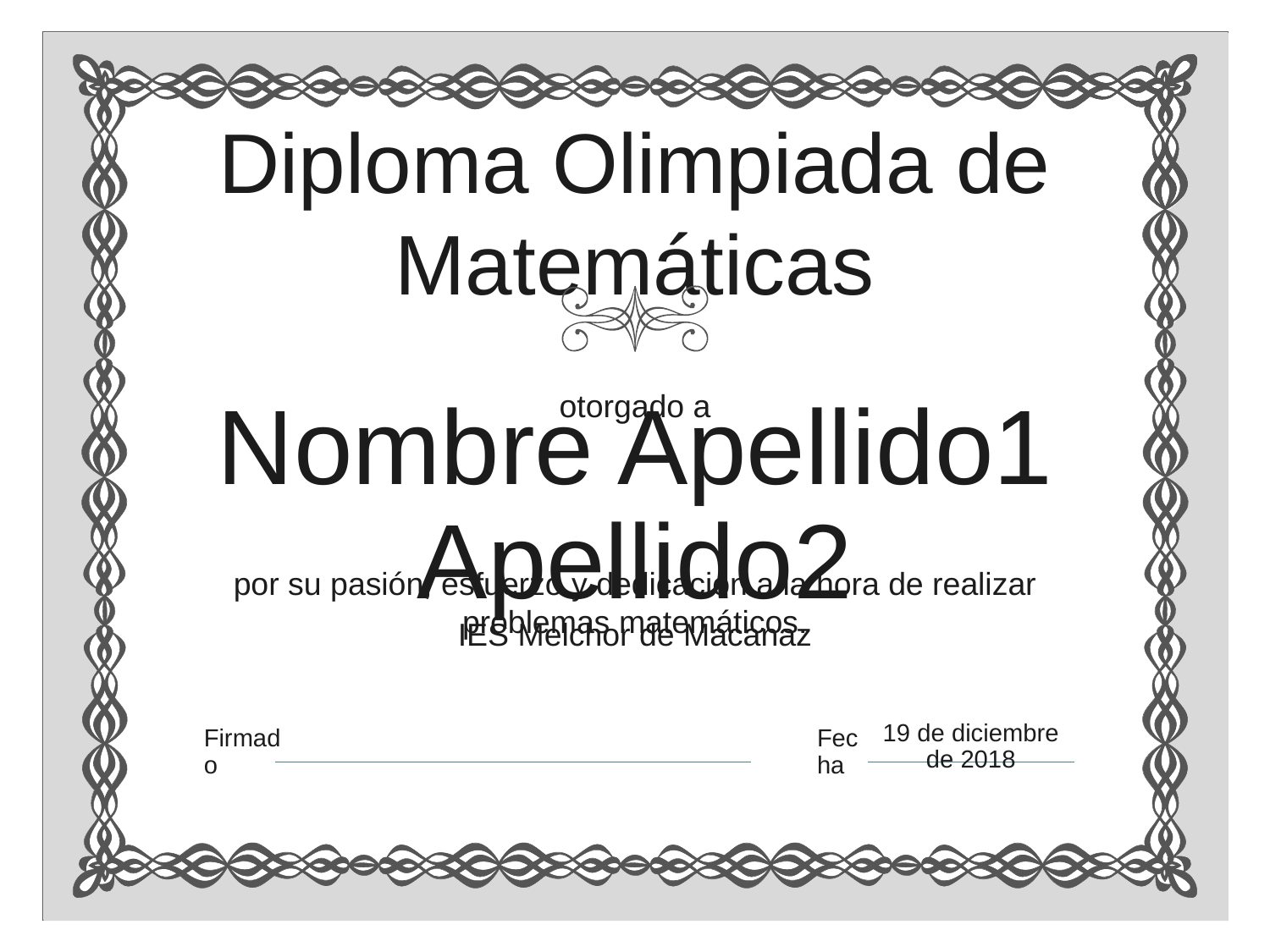

Nombre Apellido1 Apellido2
IES Melchor de Macanaz
19 de diciembre de 2018